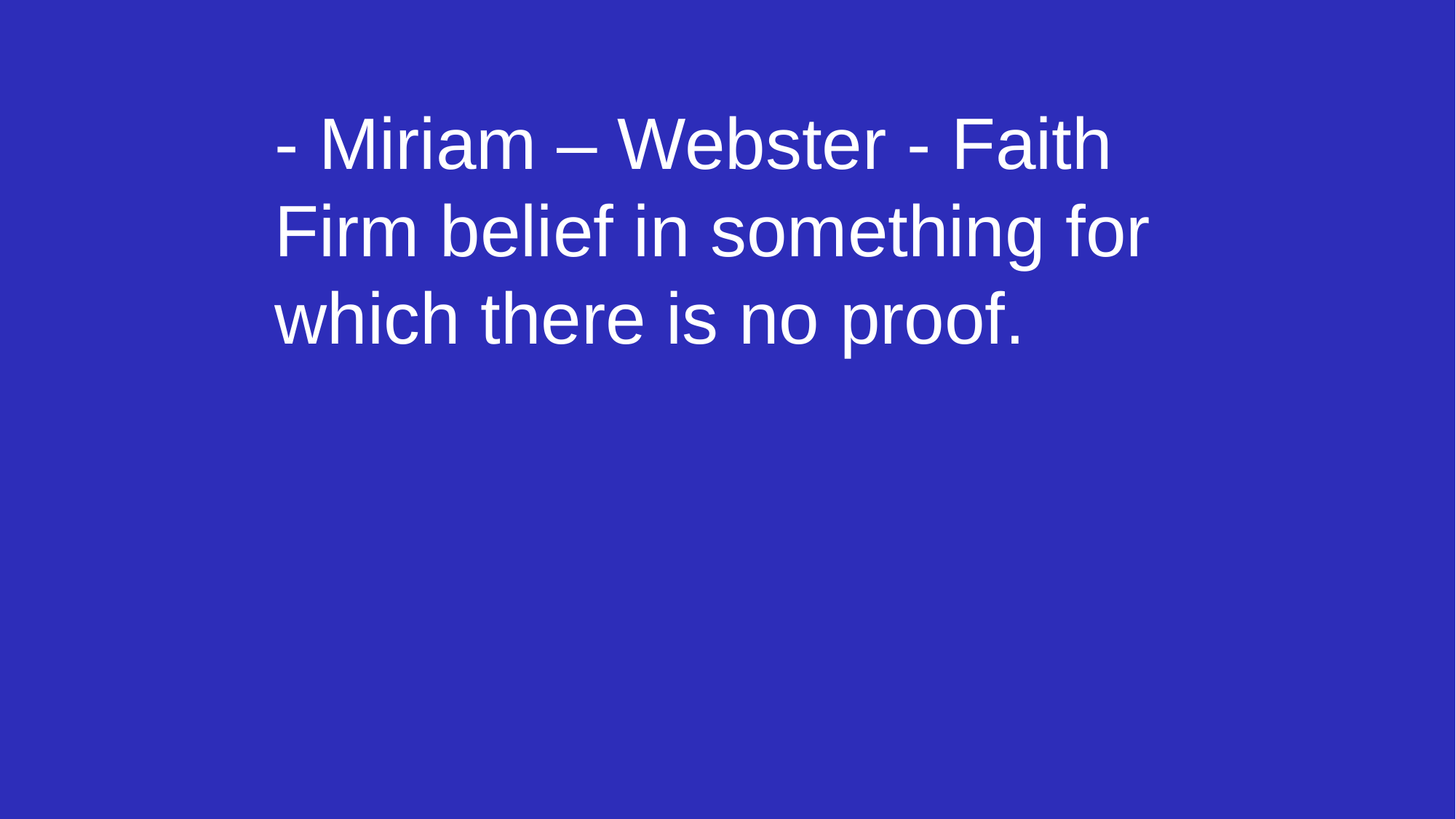

- Miriam – Webster - Faith
Firm belief in something for which there is no proof.